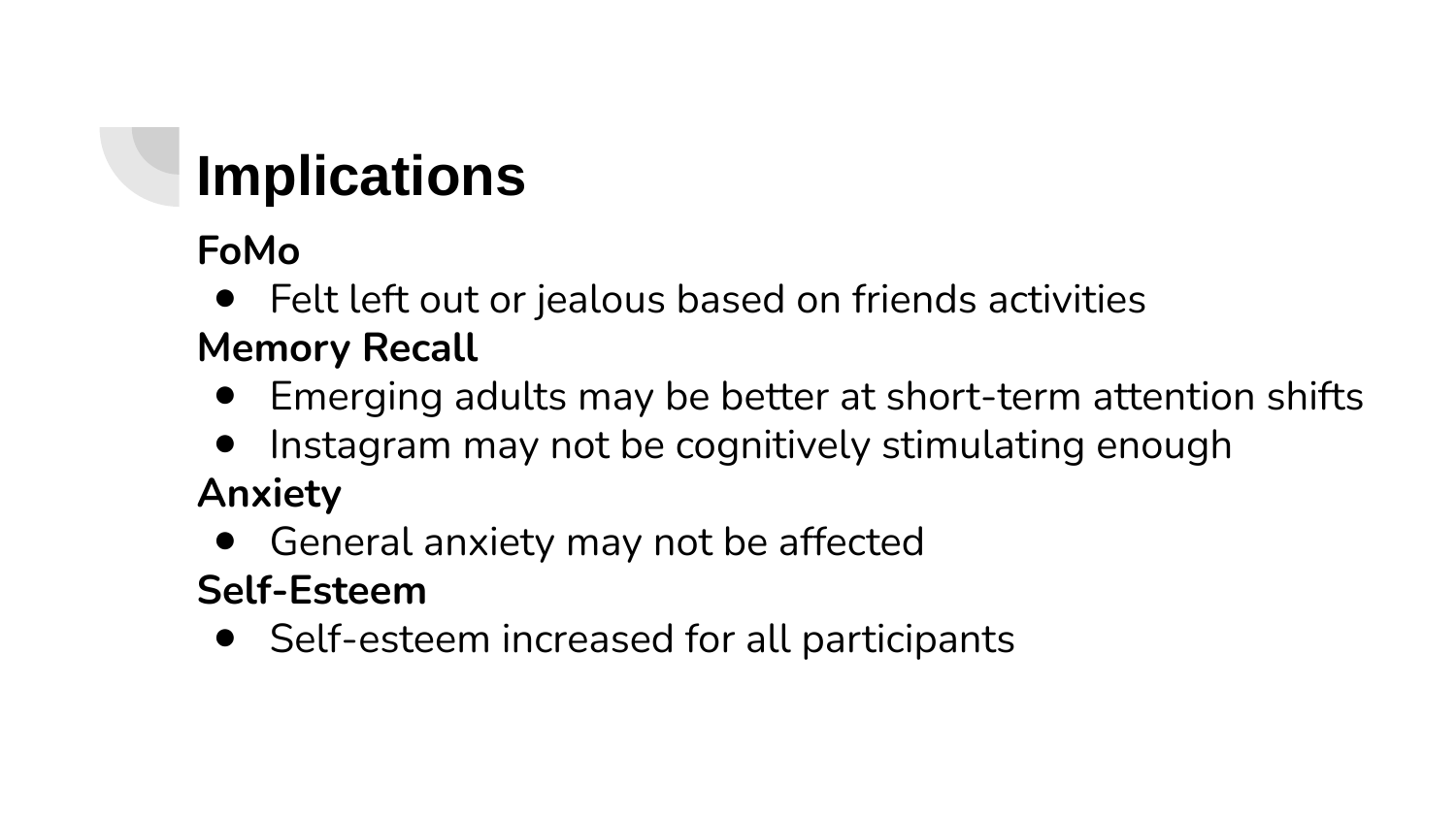

# Implications
FoMo
Felt left out or jealous based on friends activities
Memory Recall
Emerging adults may be better at short-term attention shifts
Instagram may not be cognitively stimulating enough
Anxiety
General anxiety may not be affected
Self-Esteem
Self-esteem increased for all participants